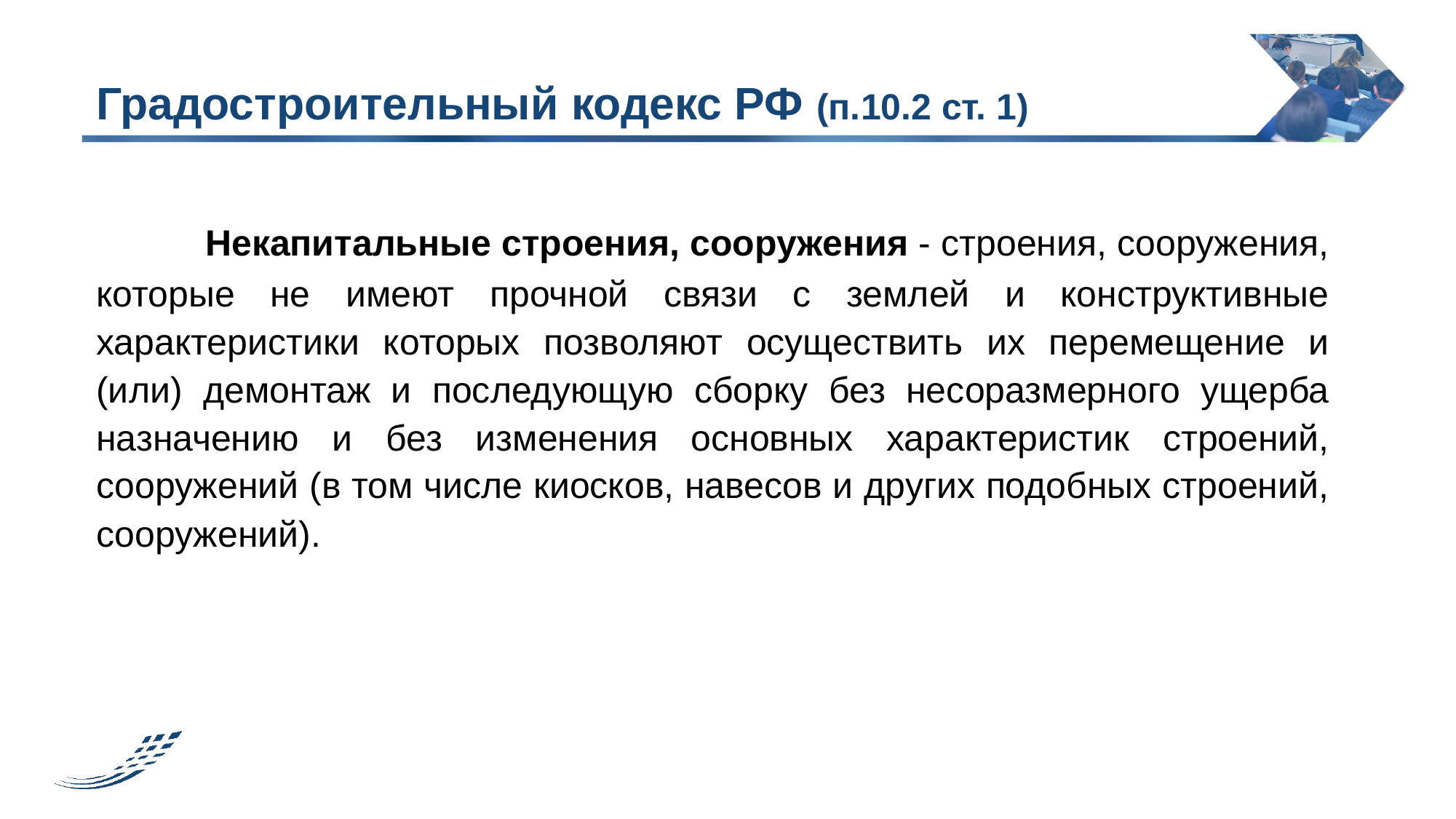

# Градостроительный кодекс РФ (п.10.2 ст. 1)
	Некапитальные строения, сооружения - строения, сооружения, которые не имеют прочной связи с землей и конструктивные характеристики которых позволяют осуществить их перемещение и (или) демонтаж и последующую сборку без несоразмерного ущерба назначению и без изменения основных характеристик строений, сооружений (в том числе киосков, навесов и других подобных строений, сооружений).